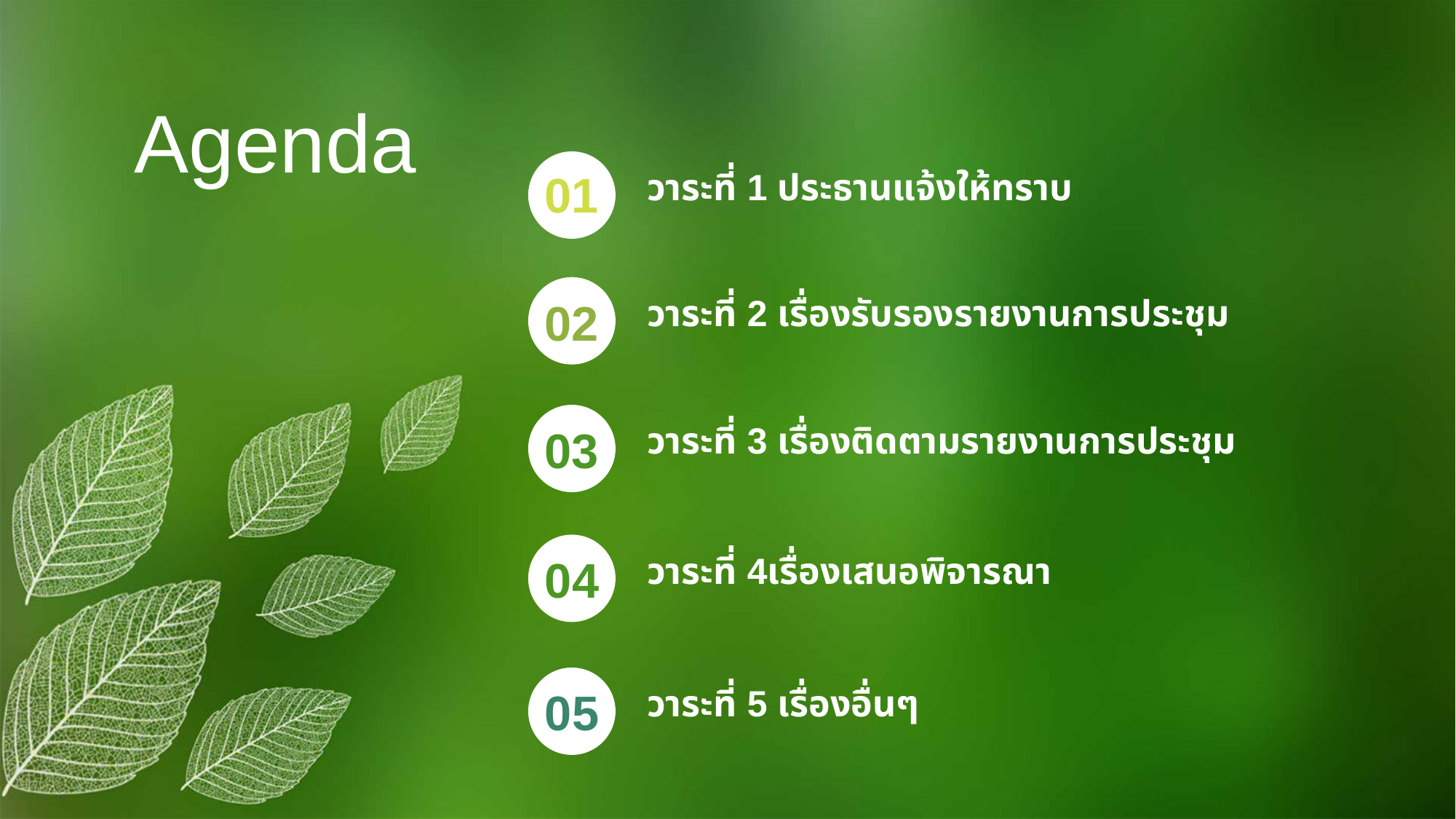

Agenda

01
วาระที่ 1 ประธานแจ้งให้ทราบ

วาระที่ 2 เรื่องรับรองรายงานการประชุม
02

วาระที่ 3 เรื่องติดตามรายงานการประชุม
03

วาระที่ 4เรื่องเสนอพิจารณา
04

วาระที่ 5 เรื่องอื่นๆ
05